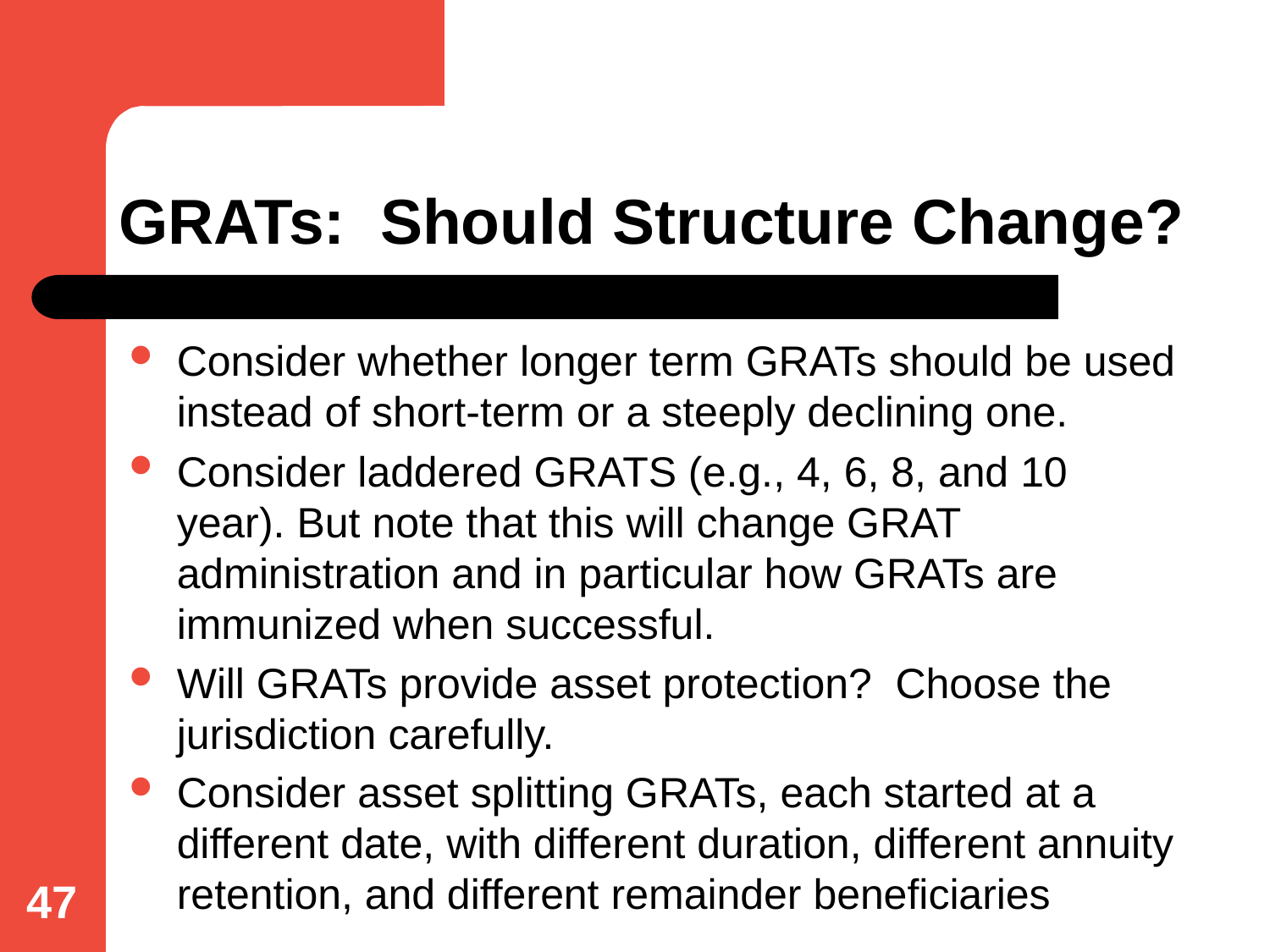

# GRATs:  Should Structure Change?
Consider whether longer term GRATs should be used instead of short-term or a steeply declining one.
Consider laddered GRATS (e.g., 4, 6, 8, and 10 year). But note that this will change GRAT administration and in particular how GRATs are immunized when successful.
Will GRATs provide asset protection?  Choose the jurisdiction carefully.
Consider asset splitting GRATs, each started at a different date, with different duration, different annuity retention, and different remainder beneficiaries

47